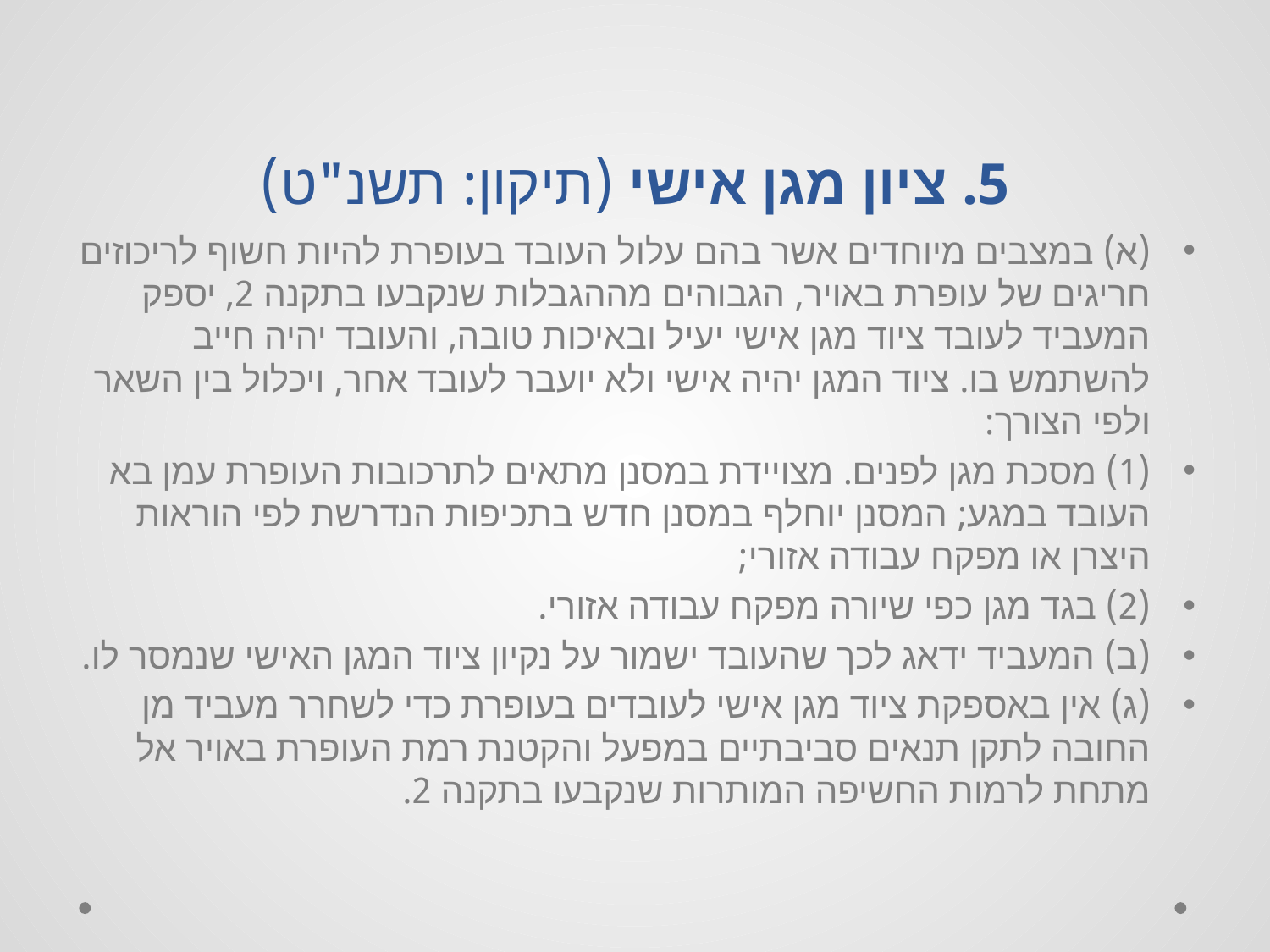

# 5. ציון מגן אישי (תיקון: תשנ"ט)
(א) במצבים מיוחדים אשר בהם עלול העובד בעופרת להיות חשוף לריכוזים חריגים של עופרת באויר, הגבוהים מההגבלות שנקבעו בתקנה 2, יספק המעביד לעובד ציוד מגן אישי יעיל ובאיכות טובה, והעובד יהיה חייב להשתמש בו. ציוד המגן יהיה אישי ולא יועבר לעובד אחר, ויכלול בין השאר ולפי הצורך:
(1) מסכת מגן לפנים. מצויידת במסנן מתאים לתרכובות העופרת עמן בא העובד במגע; המסנן יוחלף במסנן חדש בתכיפות הנדרשת לפי הוראות היצרן או מפקח עבודה אזורי;
(2) בגד מגן כפי שיורה מפקח עבודה אזורי.
(ב) המעביד ידאג לכך שהעובד ישמור על נקיון ציוד המגן האישי שנמסר לו.
(ג) אין באספקת ציוד מגן אישי לעובדים בעופרת כדי לשחרר מעביד מן החובה לתקן תנאים סביבתיים במפעל והקטנת רמת העופרת באויר אל מתחת לרמות החשיפה המותרות שנקבעו בתקנה 2.